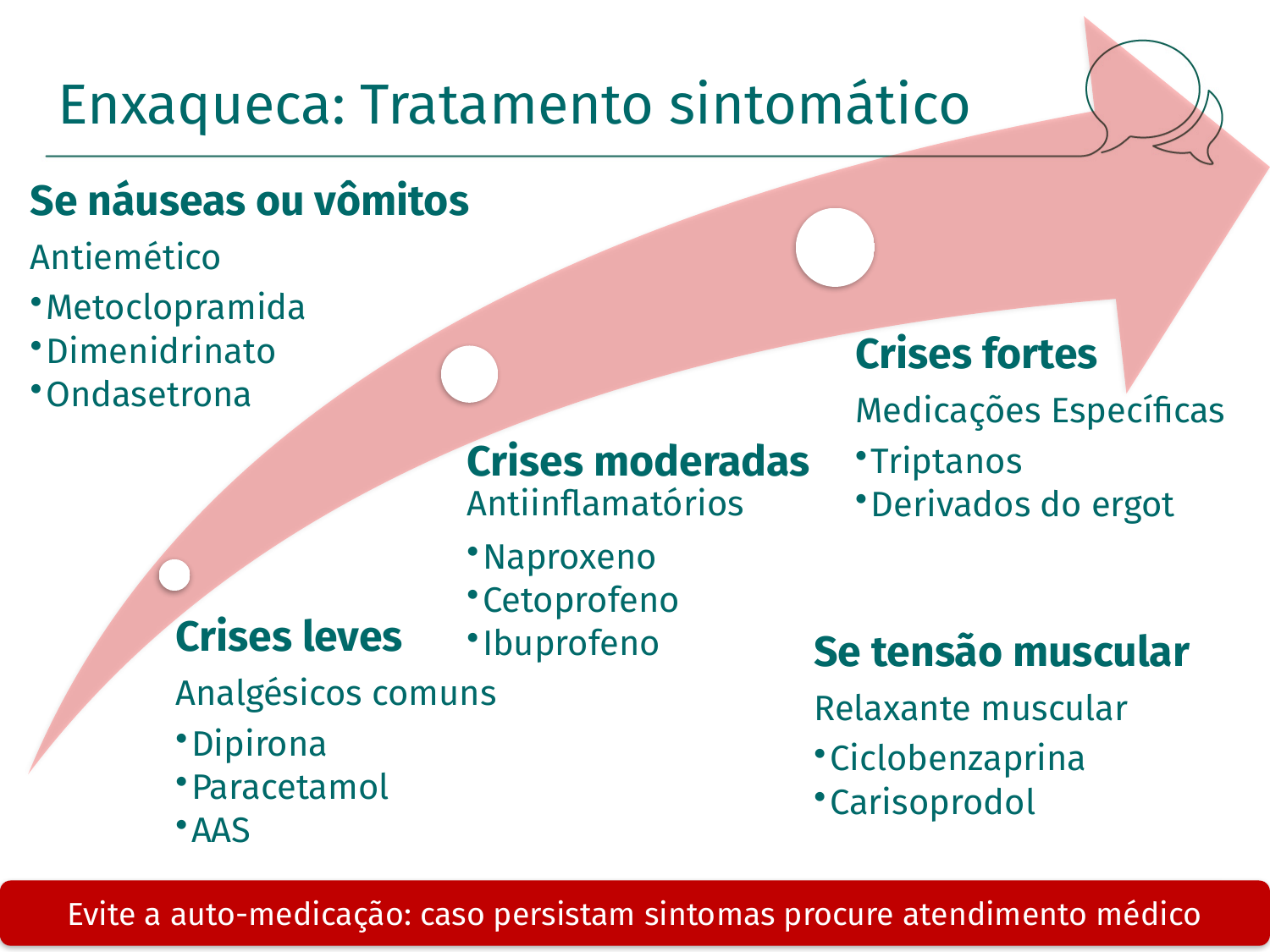

# Enxaqueca: Tratamento sintomático
Se náuseas ou vômitos
Antiemético
Metoclopramida
Dimenidrinato
Ondasetrona

Crises fortes
Medicações Específicas
Triptanos
Derivados do ergot

Crises moderadas  Antiinflamatórios
Naproxeno
Cetoprofeno
Ibuprofeno

Crises leves
Analgésicos comuns
Dipirona
Paracetamol
AAS
Se tensão muscular
Relaxante muscular
Ciclobenzaprina
Carisoprodol

Evite a auto-medicação: caso persistam sintomas procure atendimento médico